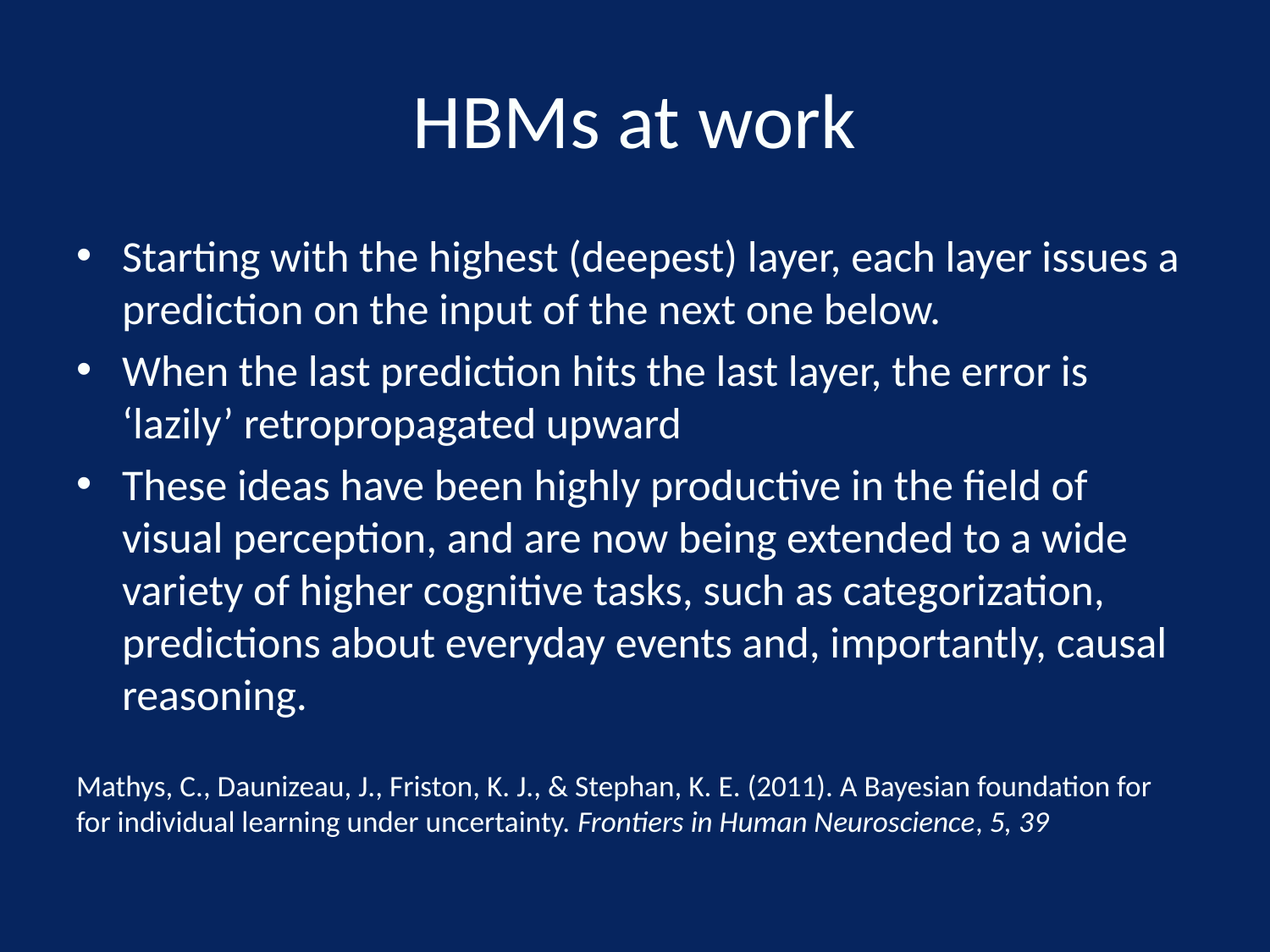

# HBMs at work
Starting with the highest (deepest) layer, each layer issues a prediction on the input of the next one below.
When the last prediction hits the last layer, the error is ‘lazily’ retropropagated upward
These ideas have been highly productive in the field of visual perception, and are now being extended to a wide variety of higher cognitive tasks, such as categorization, predictions about everyday events and, importantly, causal reasoning.

Mathys, C., Daunizeau, J., Friston, K. J., & Stephan, K. E. (2011). A Bayesian foundation for for individual learning under uncertainty. Frontiers in Human Neuroscience, 5, 39